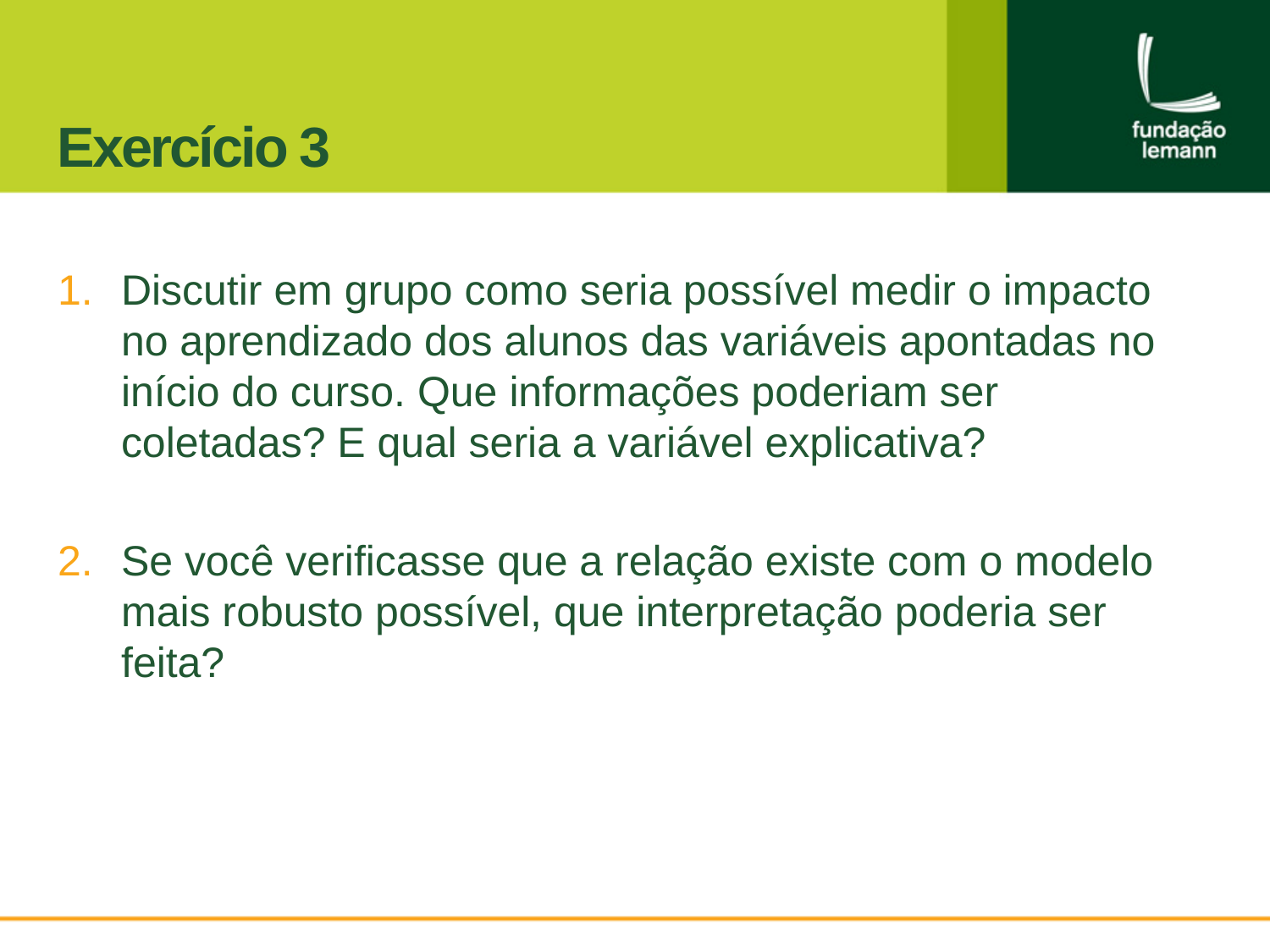

# Exercício 3
Discutir em grupo como seria possível medir o impacto no aprendizado dos alunos das variáveis apontadas no início do curso. Que informações poderiam ser coletadas? E qual seria a variável explicativa?

Se você verificasse que a relação existe com o modelo mais robusto possível, que interpretação poderia ser feita?